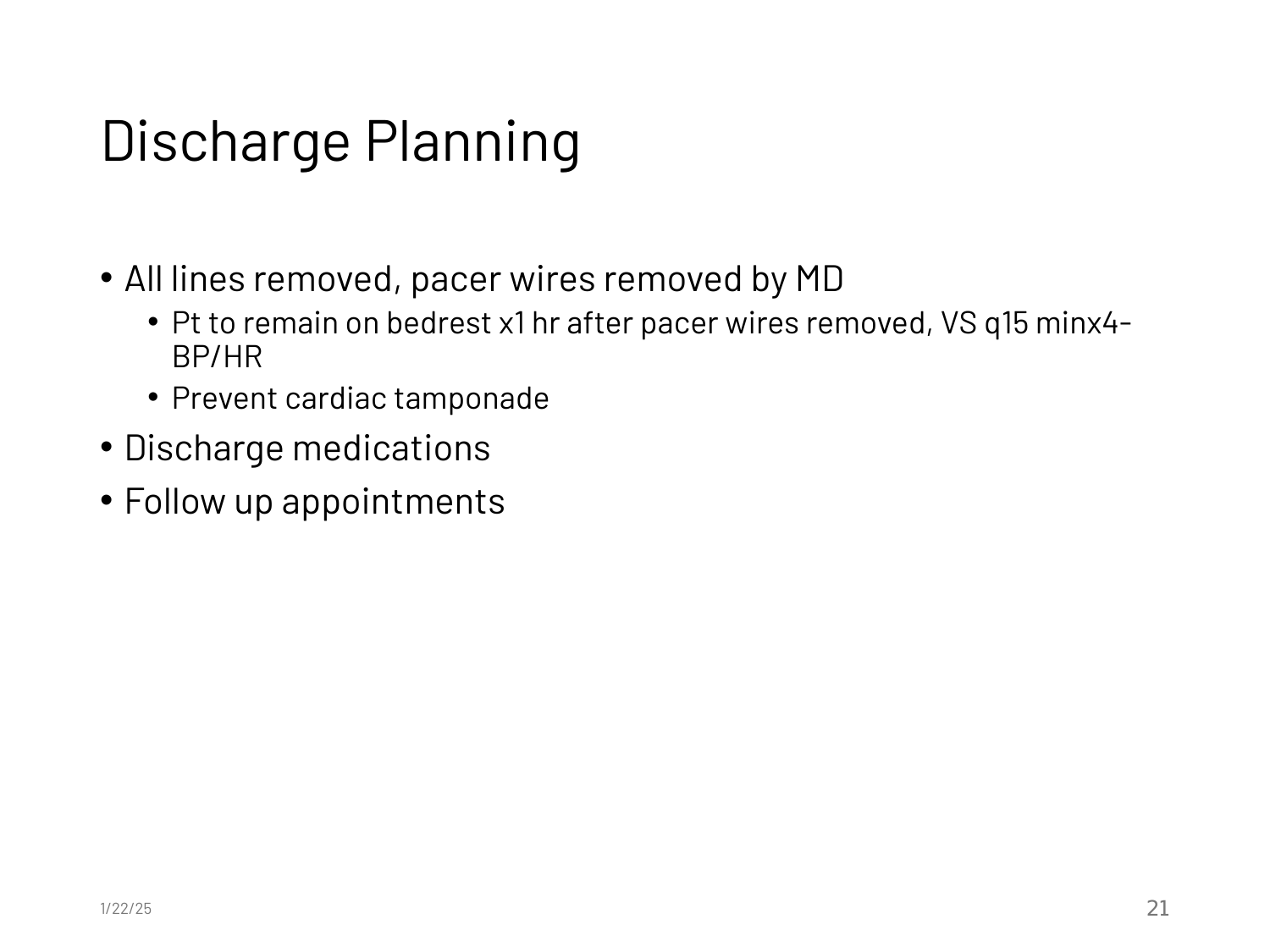

# Discharge Planning
All lines removed, pacer wires removed by MD
Pt to remain on bedrest x1 hr after pacer wires removed, VS q15 minx4- BP/HR
Prevent cardiac tamponade
Discharge medications
Follow up appointments
1/22/25
21